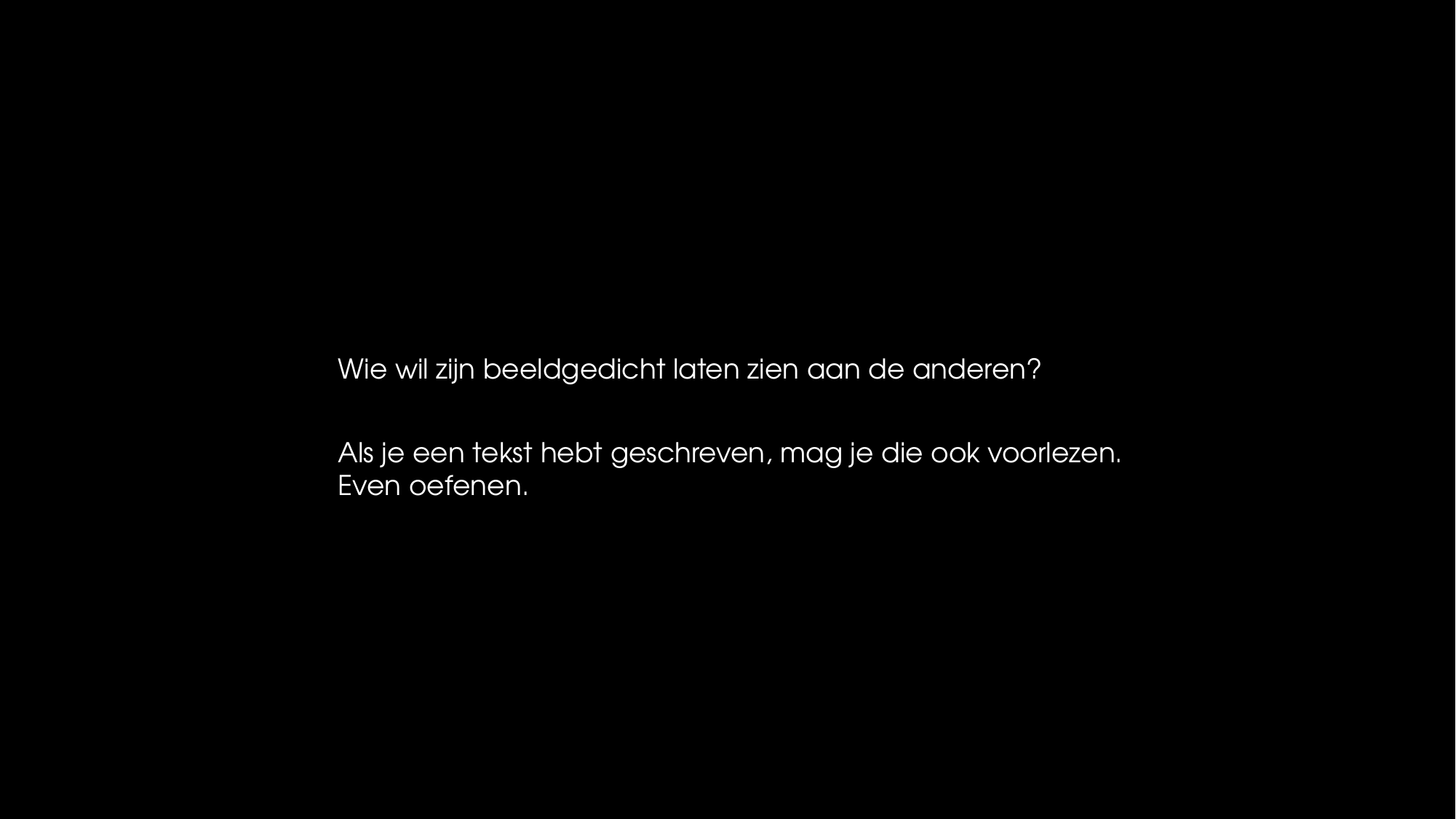

Wie wil zijn beeldgedicht laten zien aan de anderen?

Als je een tekst hebt geschreven, mag je die ook voorlezen. Even oefenen.